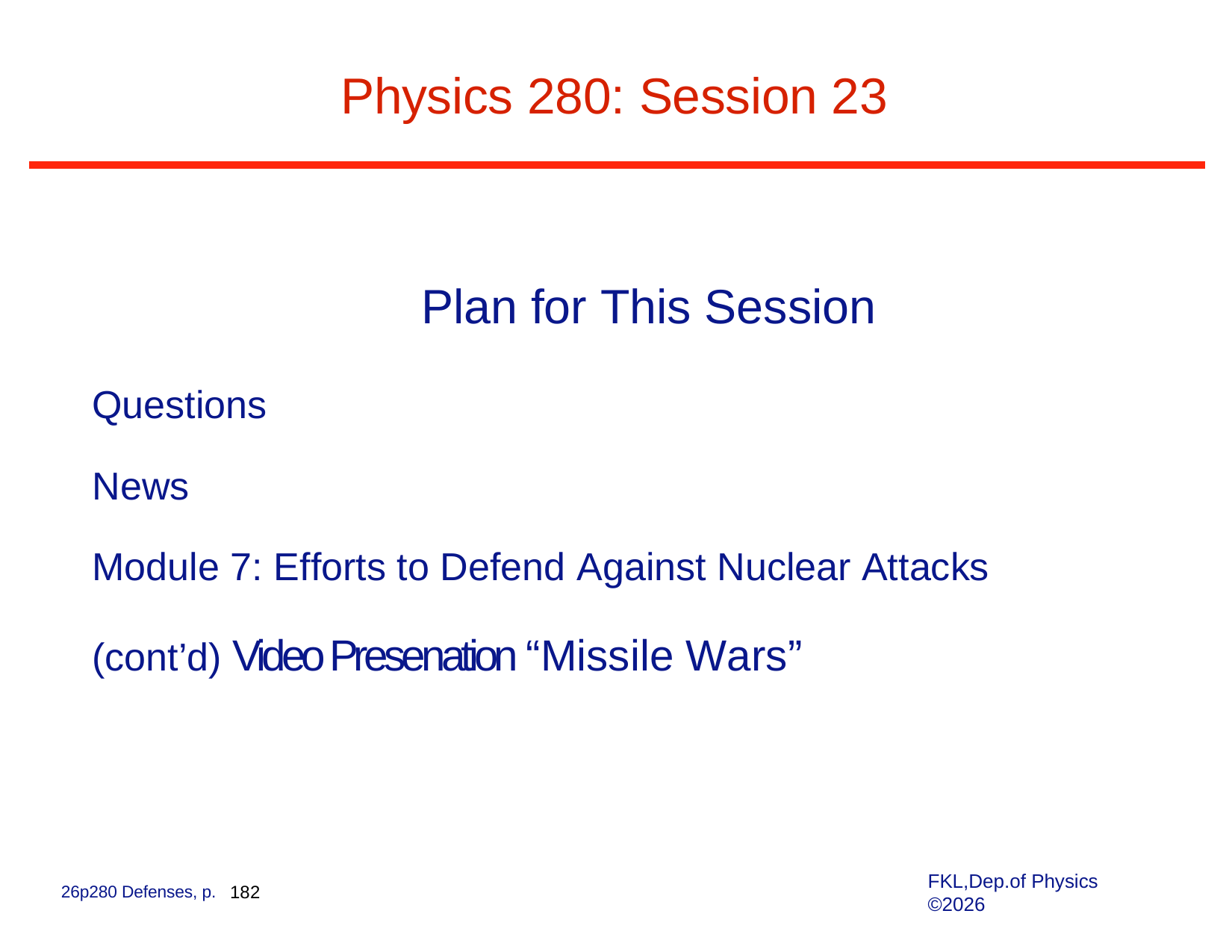

# Physics 280: Session 23
Plan for This Session

Questions
News
Module 7: Efforts to Defend Against Nuclear Attacks (cont’d) Video Presenation “Missile Wars”
FKL,Dep.of Physics ©2026
26p280 Defenses, p.   182